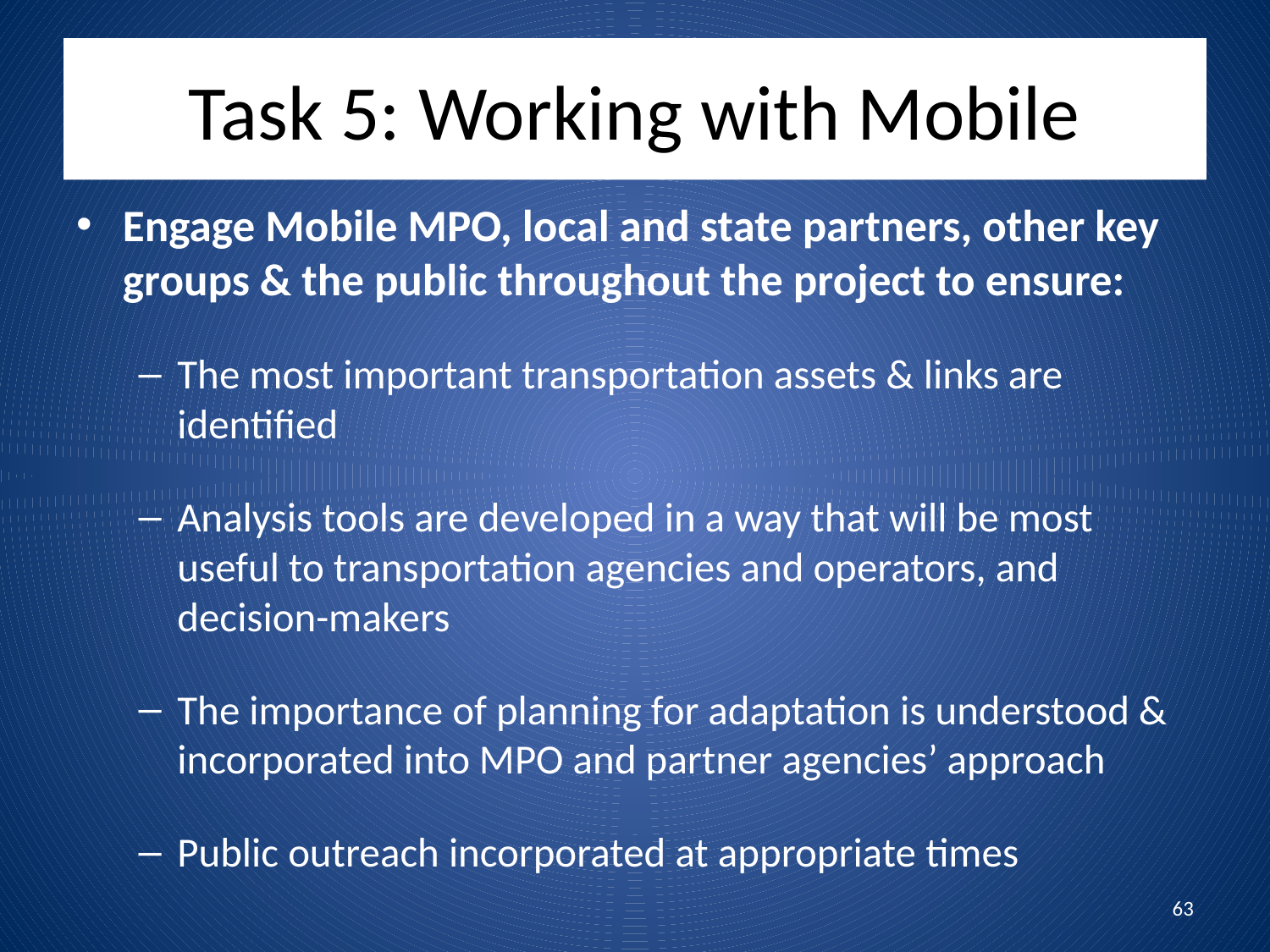

Task 5: Working with Mobile
Engage Mobile MPO, local and state partners, other key groups & the public throughout the project to ensure:

The most important transportation assets & links are identified

Analysis tools are developed in a way that will be most useful to transportation agencies and operators, and decision-makers

The importance of planning for adaptation is understood & incorporated into MPO and partner agencies’ approach

Public outreach incorporated at appropriate times
63